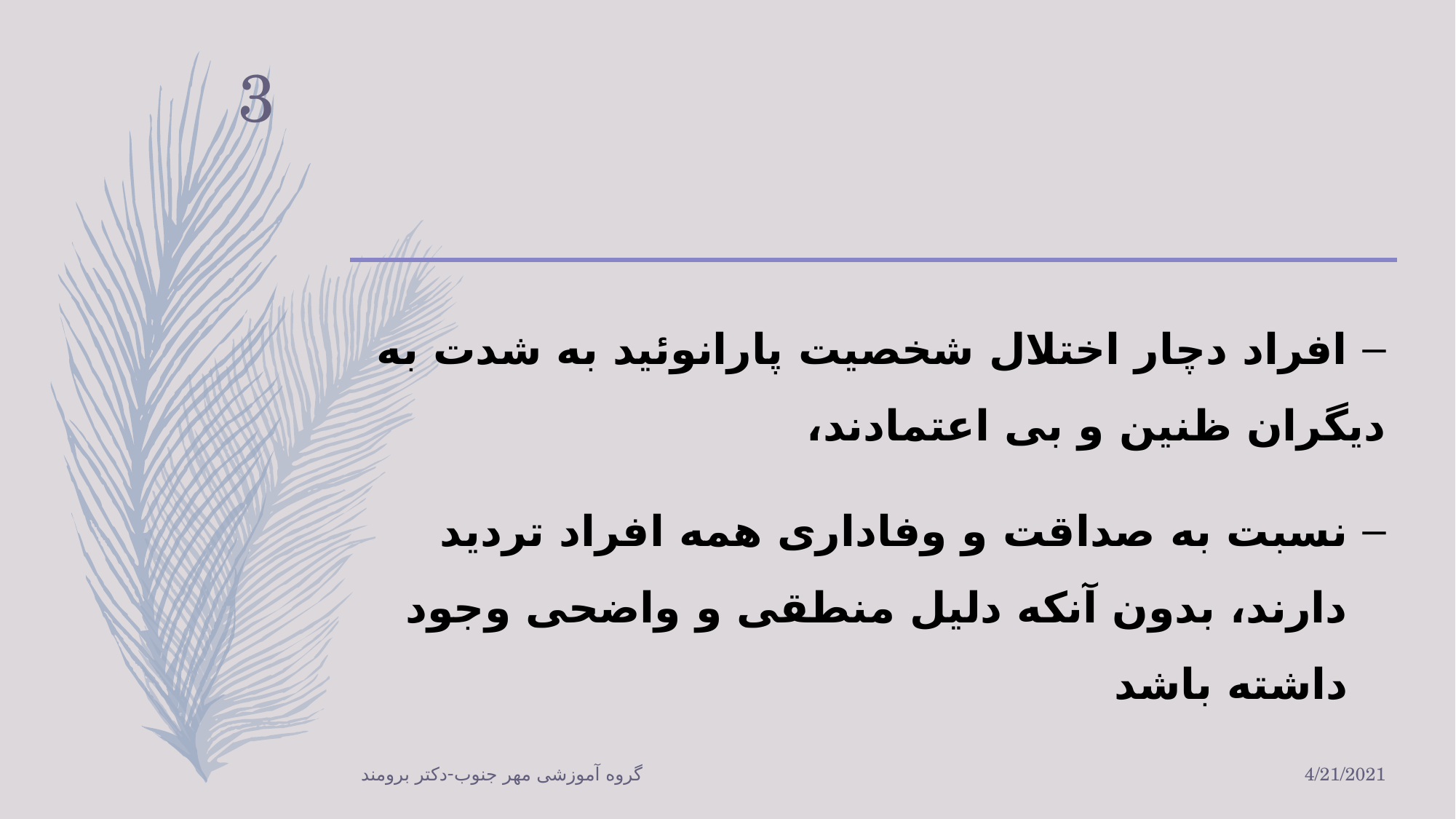

#
3
 افراد دچار اختلال شخصیت پارانوئید به شدت به دیگران ظنین و بی اعتمادند،
نسبت به صداقت و وفاداری همه افراد تردید دارند، بدون آنکه دلیل منطقی و واضحی وجود داشته باشد

گروه آموزشی مهر جنوب-دکتر برومند
4/21/2021